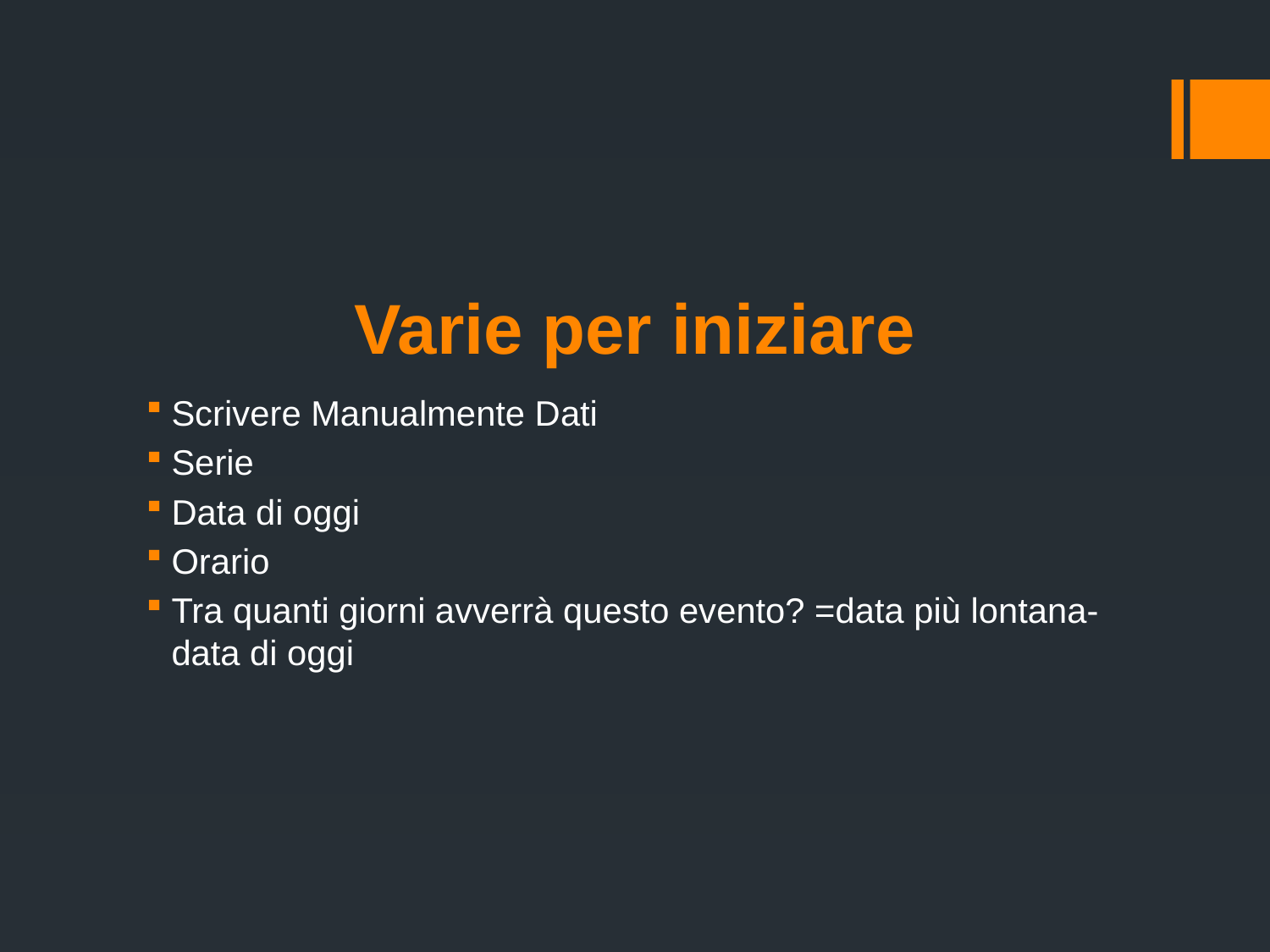

# Varie per iniziare
Scrivere Manualmente Dati
Serie
Data di oggi
Orario
Tra quanti giorni avverrà questo evento? =data più lontana-data di oggi